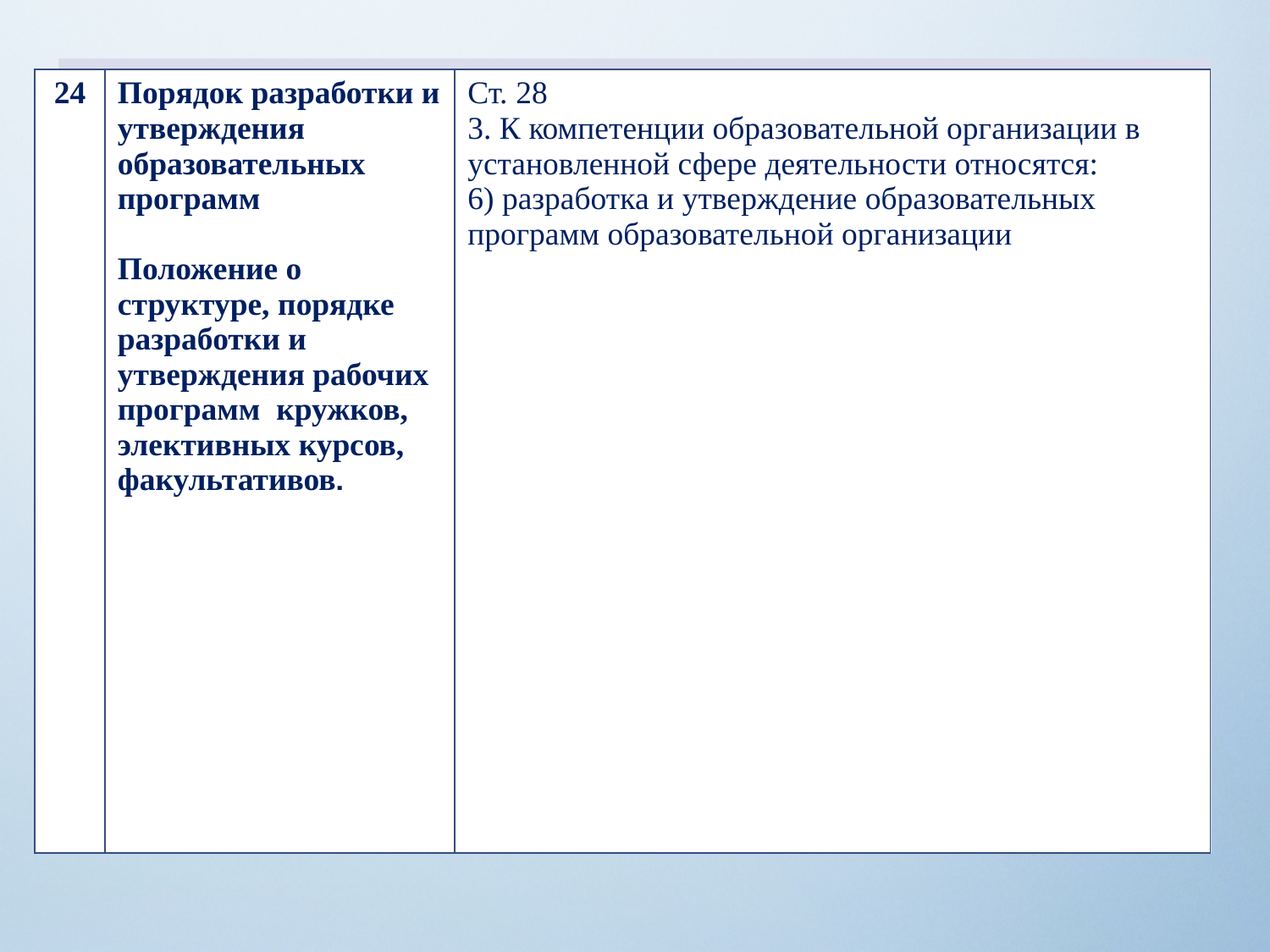

| 24 | Порядок разработки и утверждения образовательных программ Положение о структуре, порядке разработки и утверждения рабочих программ кружков, элективных курсов, факультативов. | Ст. 28 3. К компетенции образовательной организации в установленной сфере деятельности относятся: 6) разработка и утверждение образовательных программ образовательной организации |
| --- | --- | --- |